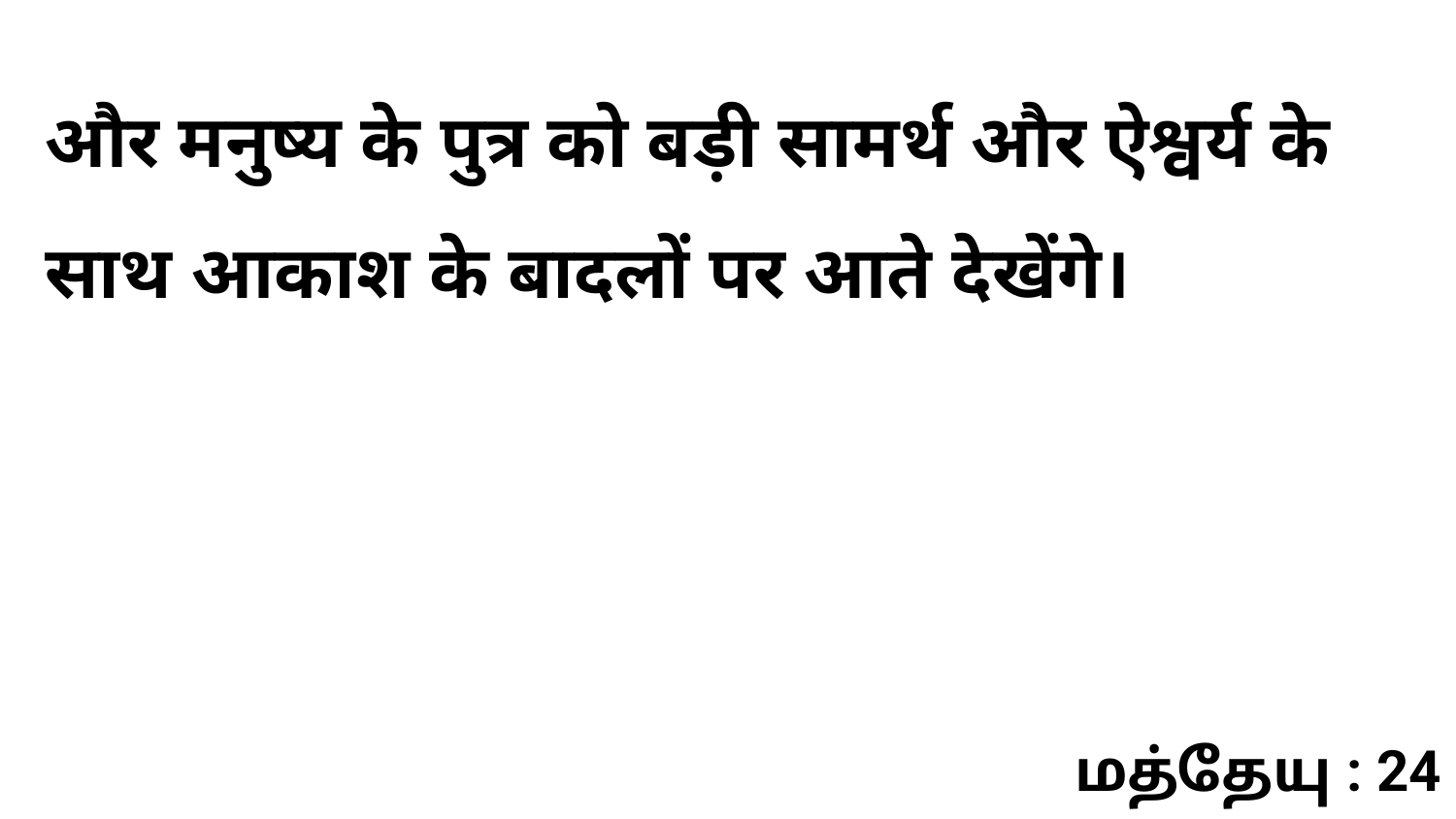

और मनुष्य के पुत्र को बड़ी सामर्थ और ऐश्वर्य के साथ आकाश के बादलों पर आते देखेंगे।
மத்தேயு : 24